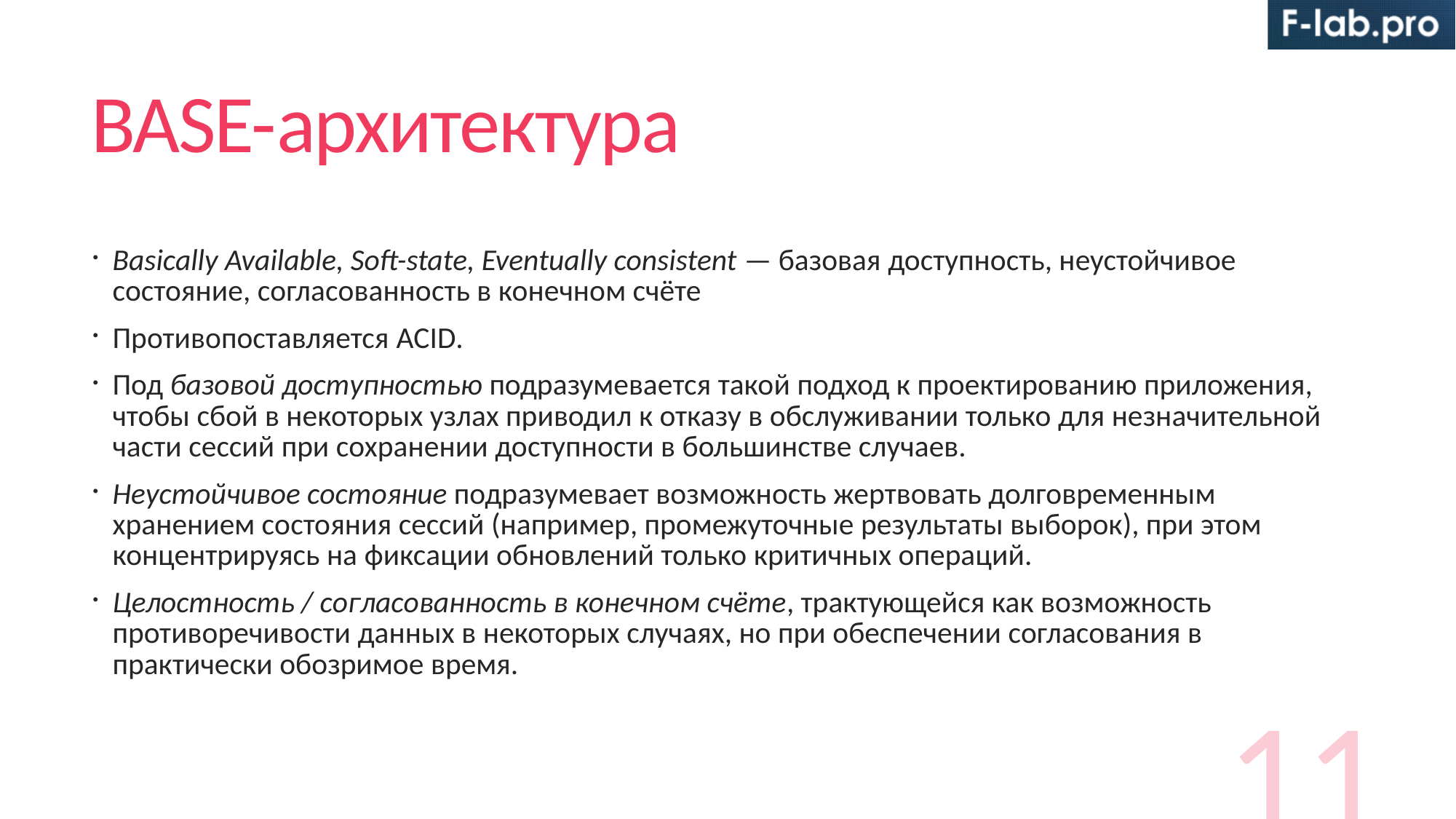

# BASE-архитектура
Basically Available, Soft-state, Eventually consistent — базовая доступность, неустойчивое состояние, согласованность в конечном счёте
Противопоставляется ACID.
Под базовой доступностью подразумевается такой подход к проектированию приложения, чтобы сбой в некоторых узлах приводил к отказу в обслуживании только для незначительной части сессий при сохранении доступности в большинстве случаев.
Неустойчивое состояние подразумевает возможность жертвовать долговременным хранением состояния сессий (например, промежуточные результаты выборок), при этом концентрируясь на фиксации обновлений только критичных операций.
Целостность / согласованность в конечном счёте, трактующейся как возможность противоречивости данных в некоторых случаях, но при обеспечении согласования в практически обозримое время.
11